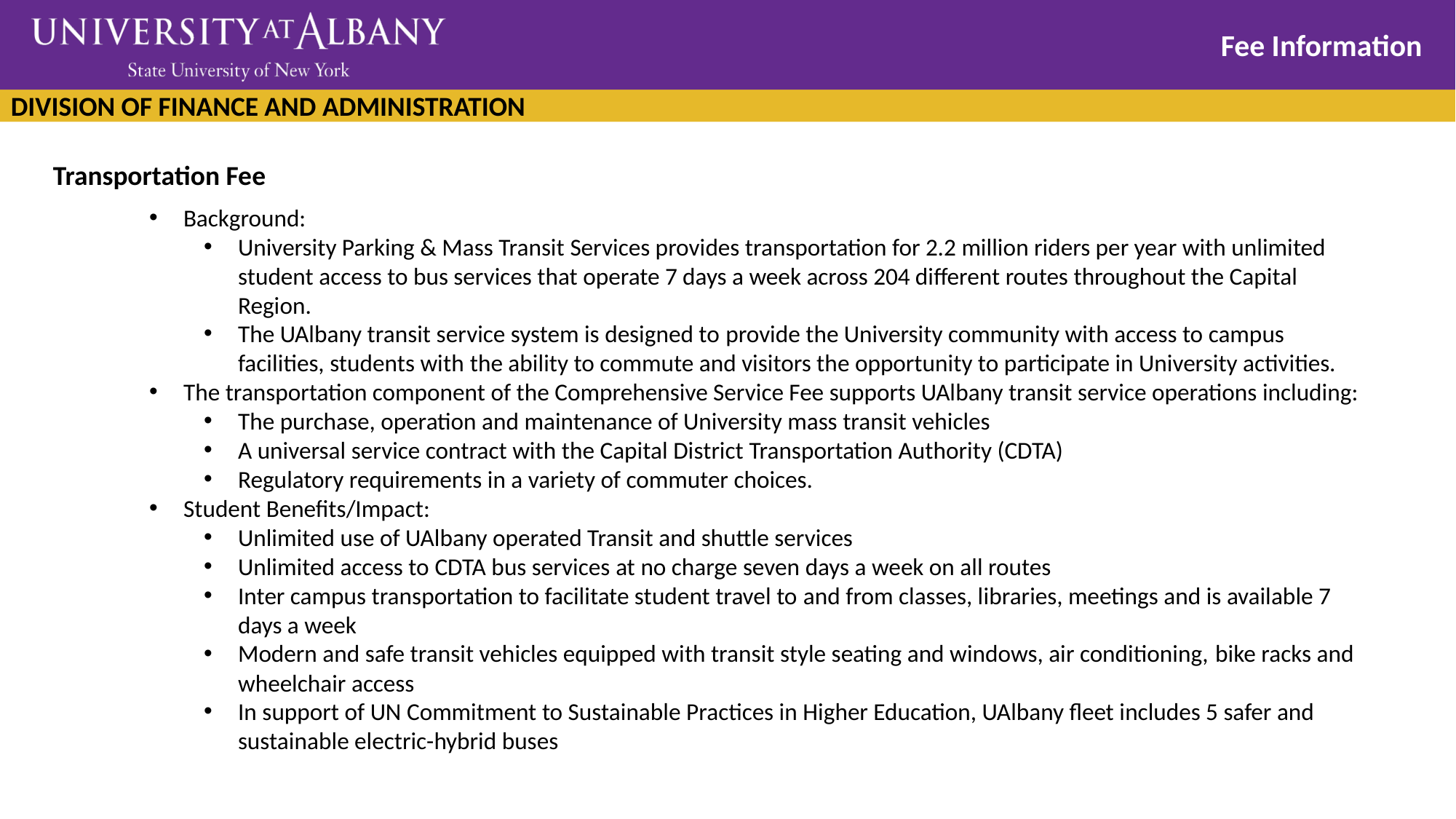

Fee Information
Transportation Fee
Background:
University Parking & Mass Transit Services provides transportation for 2.2 million riders per year with unlimited student access to bus services that operate 7 days a week across 204 different routes throughout the Capital Region.
The UAlbany transit service system is designed to provide the University community with access to campus facilities, students with the ability to commute and visitors the opportunity to participate in University activities.
The transportation component of the Comprehensive Service Fee supports UAlbany transit service operations including:
The purchase, operation and maintenance of University mass transit vehicles
A universal service contract with the Capital District Transportation Authority (CDTA)
Regulatory requirements in a variety of commuter choices.
Student Benefits/Impact:
Unlimited use of UAlbany operated Transit and shuttle services
Unlimited access to CDTA bus services at no charge seven days a week on all routes
Inter campus transportation to facilitate student travel to and from classes, libraries, meetings and is available 7 days a week
Modern and safe transit vehicles equipped with transit style seating and windows, air conditioning, bike racks and wheelchair access
In support of UN Commitment to Sustainable Practices in Higher Education, UAlbany fleet includes 5 safer and sustainable electric-hybrid buses